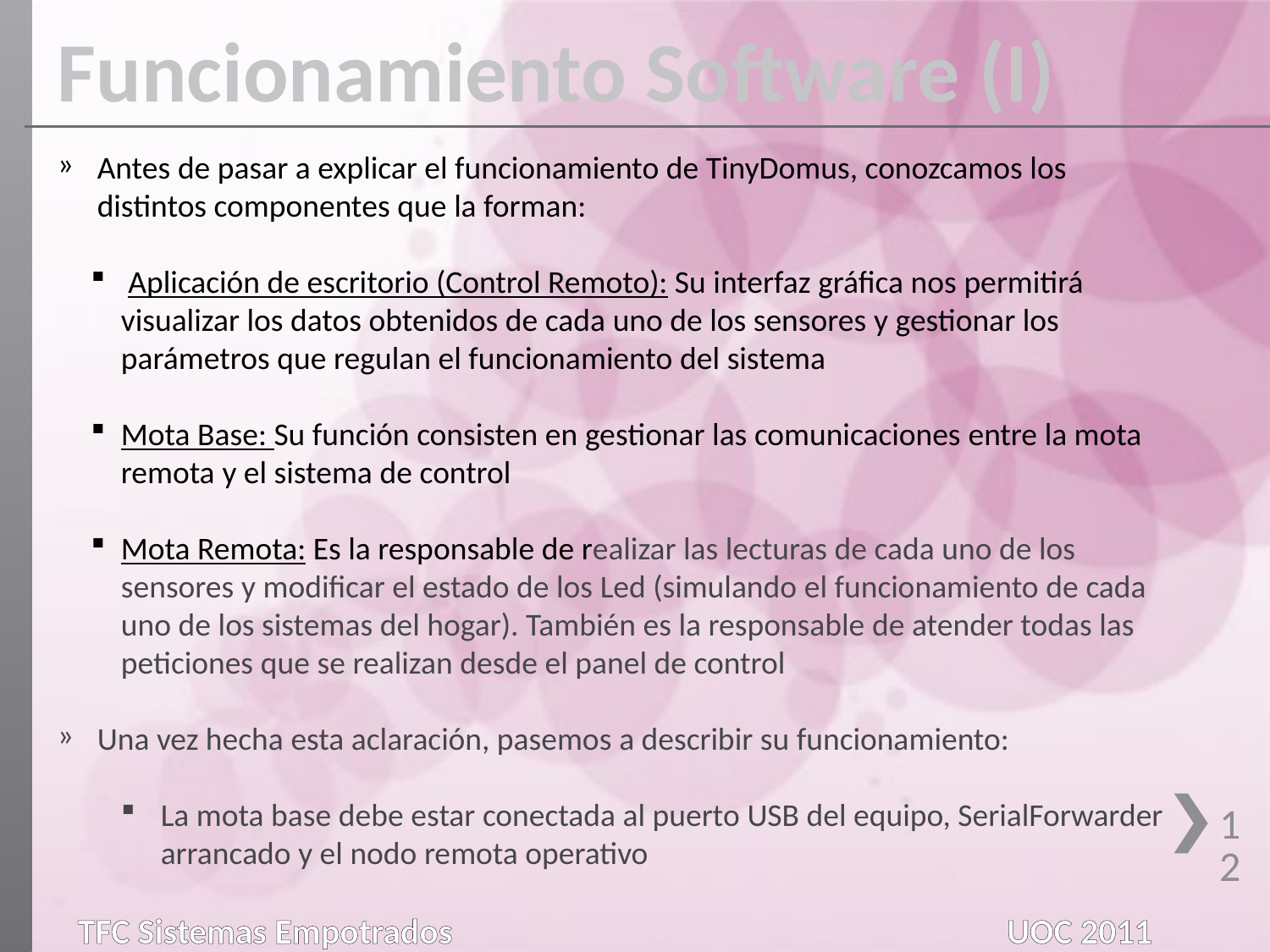

Funcionamiento Software (I)
Antes de pasar a explicar el funcionamiento de TinyDomus, conozcamos los distintos componentes que la forman:

 Aplicación de escritorio (Control Remoto): Su interfaz gráfica nos permitirá visualizar los datos obtenidos de cada uno de los sensores y gestionar los parámetros que regulan el funcionamiento del sistema

Mota Base: Su función consisten en gestionar las comunicaciones entre la mota remota y el sistema de control

Mota Remota: Es la responsable de realizar las lecturas de cada uno de los sensores y modificar el estado de los Led (simulando el funcionamiento de cada uno de los sistemas del hogar). También es la responsable de atender todas las peticiones que se realizan desde el panel de control

Una vez hecha esta aclaración, pasemos a describir su funcionamiento:

La mota base debe estar conectada al puerto USB del equipo, SerialForwarder arrancado y el nodo remota operativo

12
TFC Sistemas Empotrados					     UOC 2011